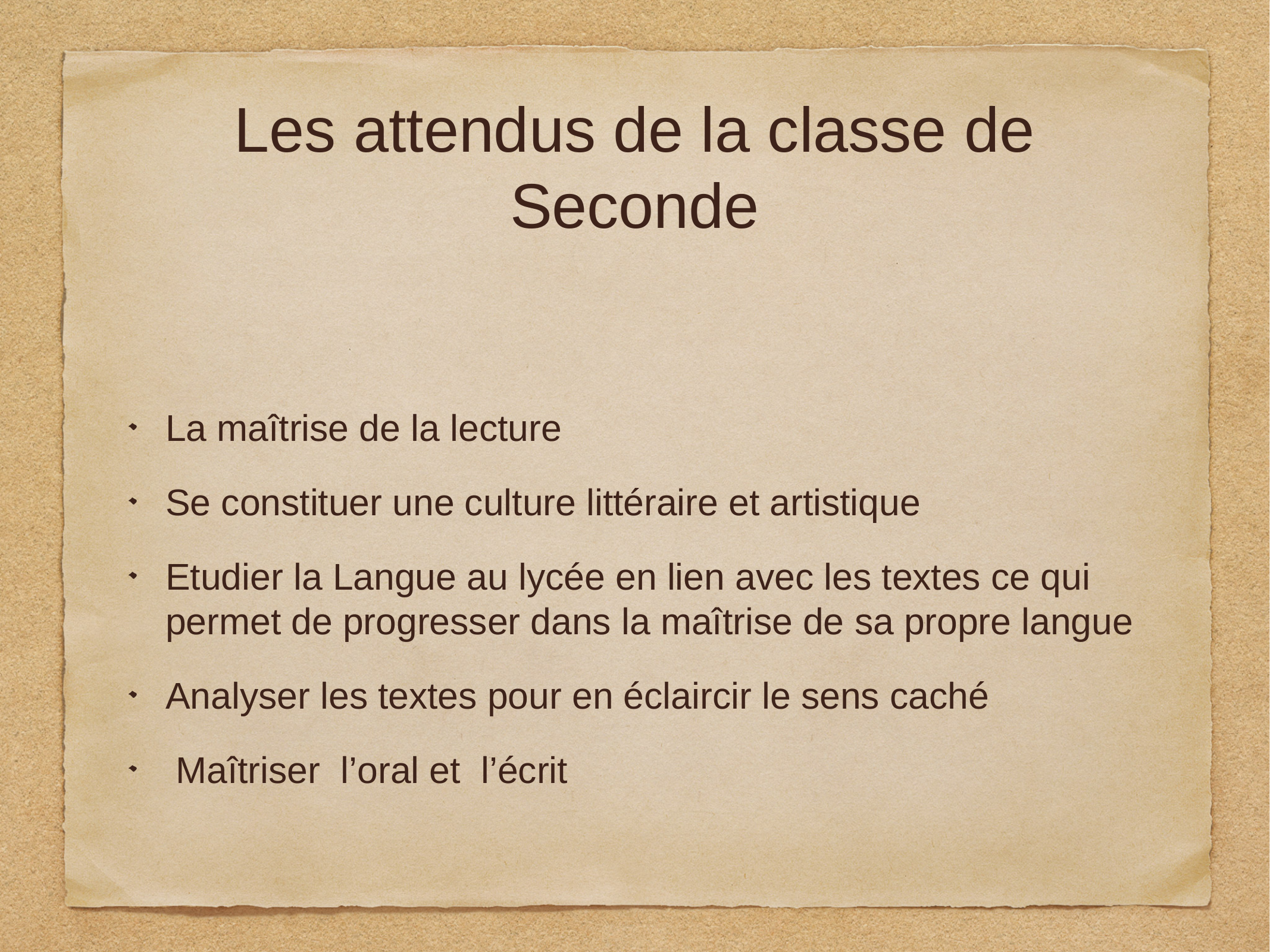

# Les attendus de la classe de Seconde

La maîtrise de la lecture
Se constituer une culture littéraire et artistique
Etudier la Langue au lycée en lien avec les textes ce qui permet de progresser dans la maîtrise de sa propre langue
Analyser les textes pour en éclaircir le sens caché
 Maîtriser  l’oral et  l’écrit